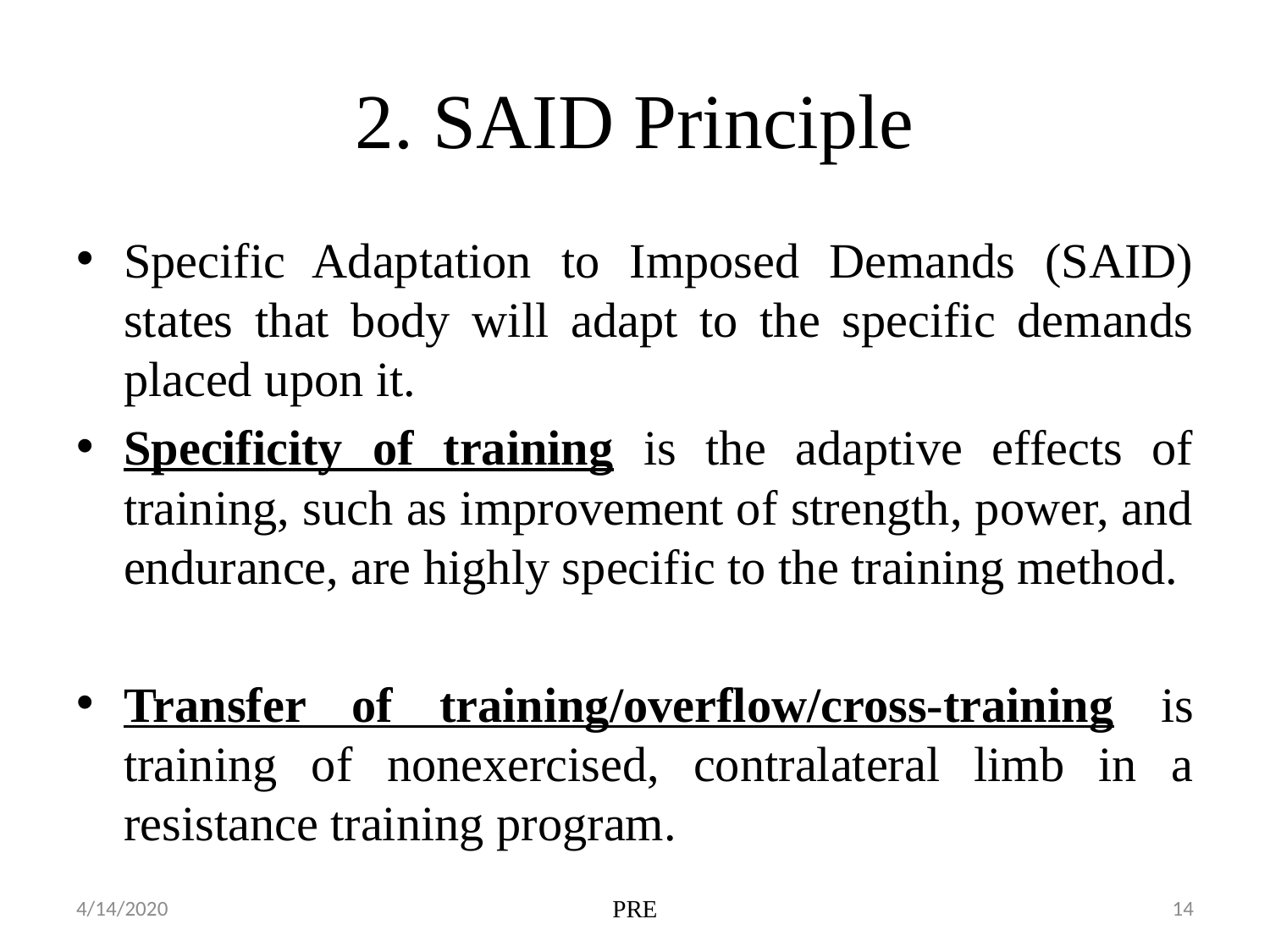

# 2. SAID Principle
Specific Adaptation to Imposed Demands (SAID) states that body will adapt to the specific demands placed upon it.
Specificity of training is the adaptive effects of training, such as improvement of strength, power, and endurance, are highly specific to the training method.

Transfer of training/overflow/cross-training is training of nonexercised, contralateral limb in a resistance training program.
4/14/2020
PRE
14